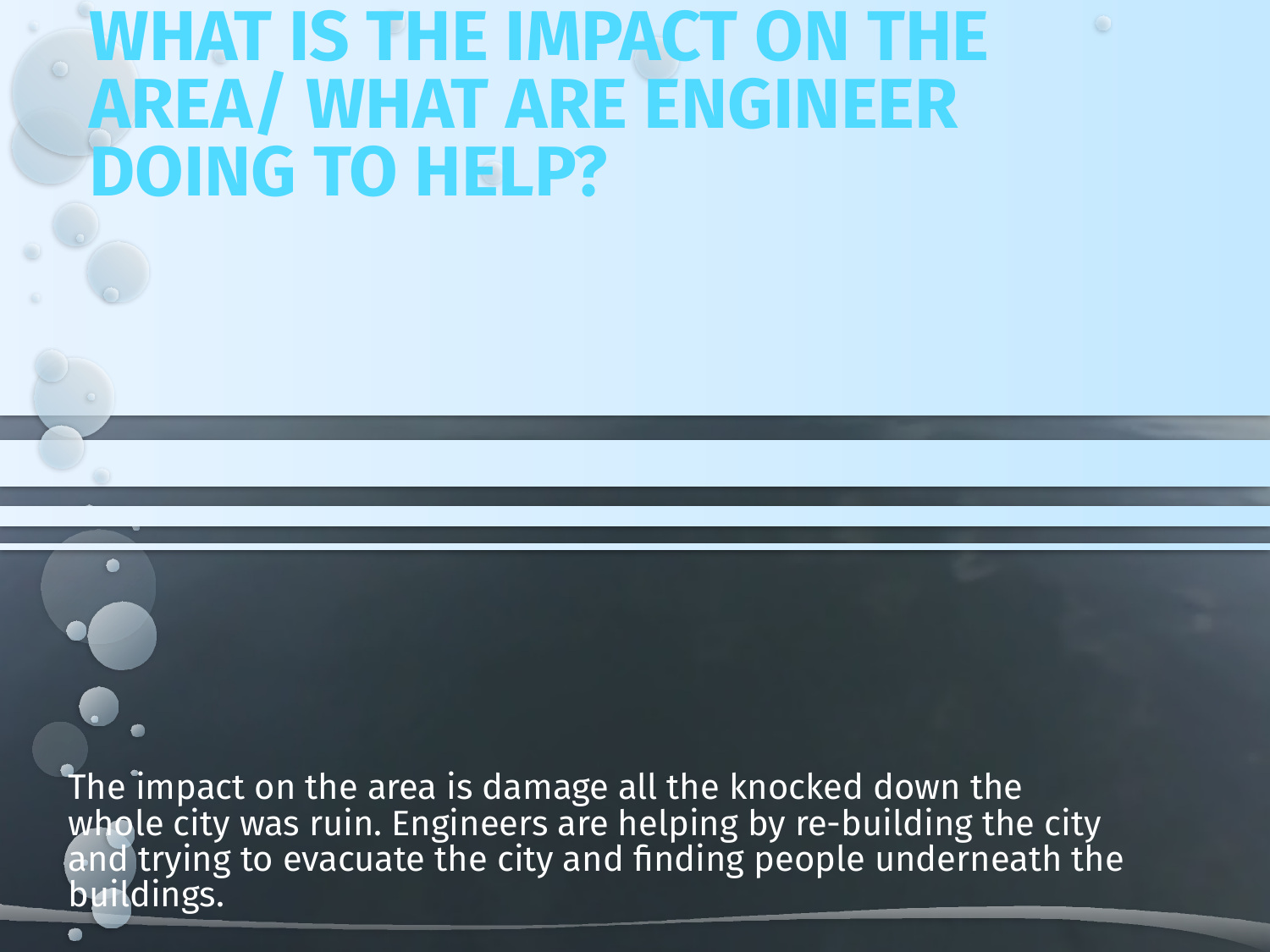

# What is the impact on the area/ what are engineer doing to help?
The impact on the area is damage all the knocked down the whole city was ruin. Engineers are helping by re-building the city  and trying to evacuate the city and finding people underneath the buildings.